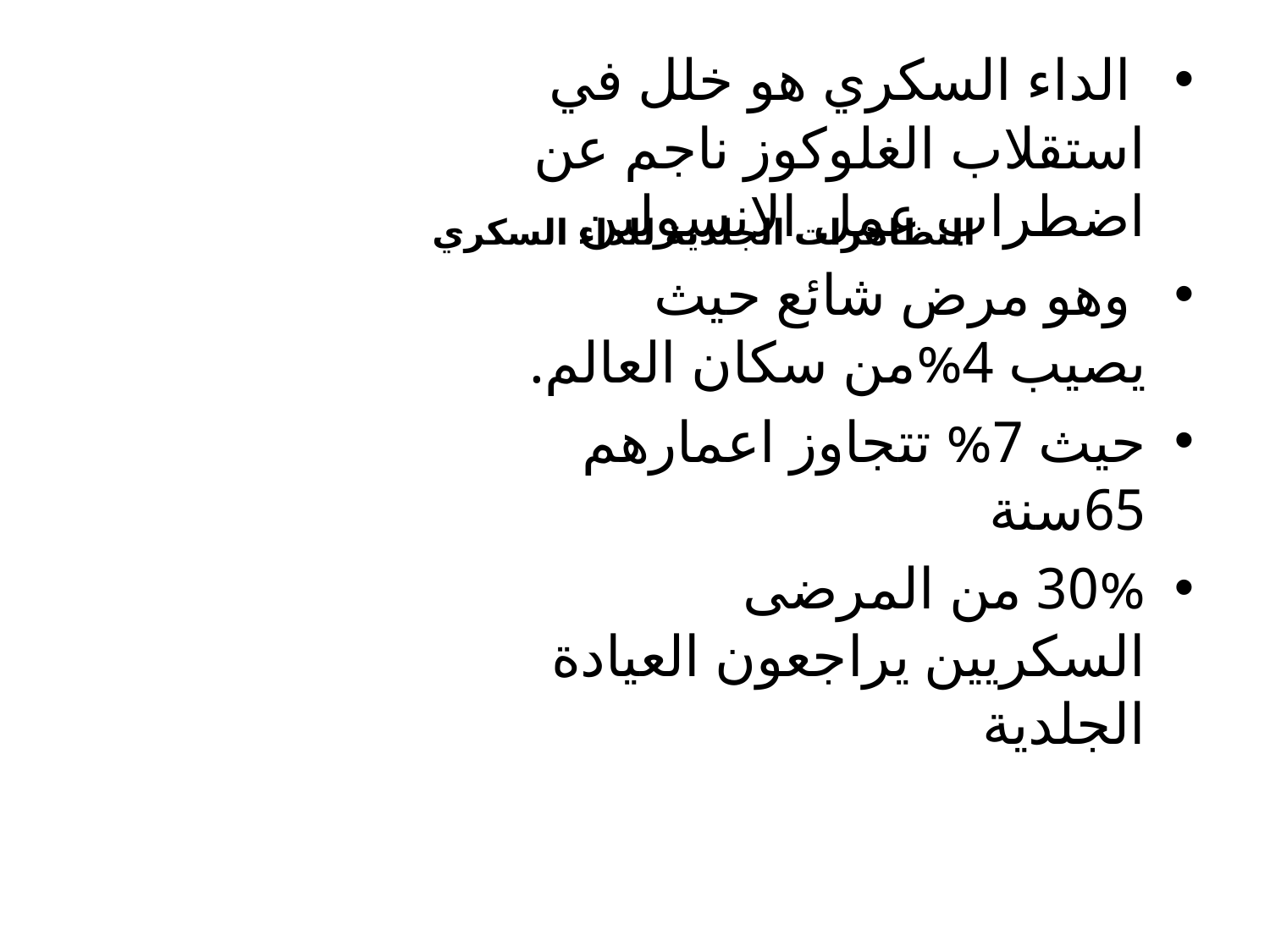

الداء السكري هو خلل في استقلاب الغلوكوز ناجم عن اضطراب عمل الانسولين
 وهو مرض شائع حيث يصيب 4%من سكان العالم.
حيث 7% تتجاوز اعمارهم 65سنة
30% من المرضى السكريين يراجعون العيادة الجلدية

# التظاهرات الجلدية للداء السكري